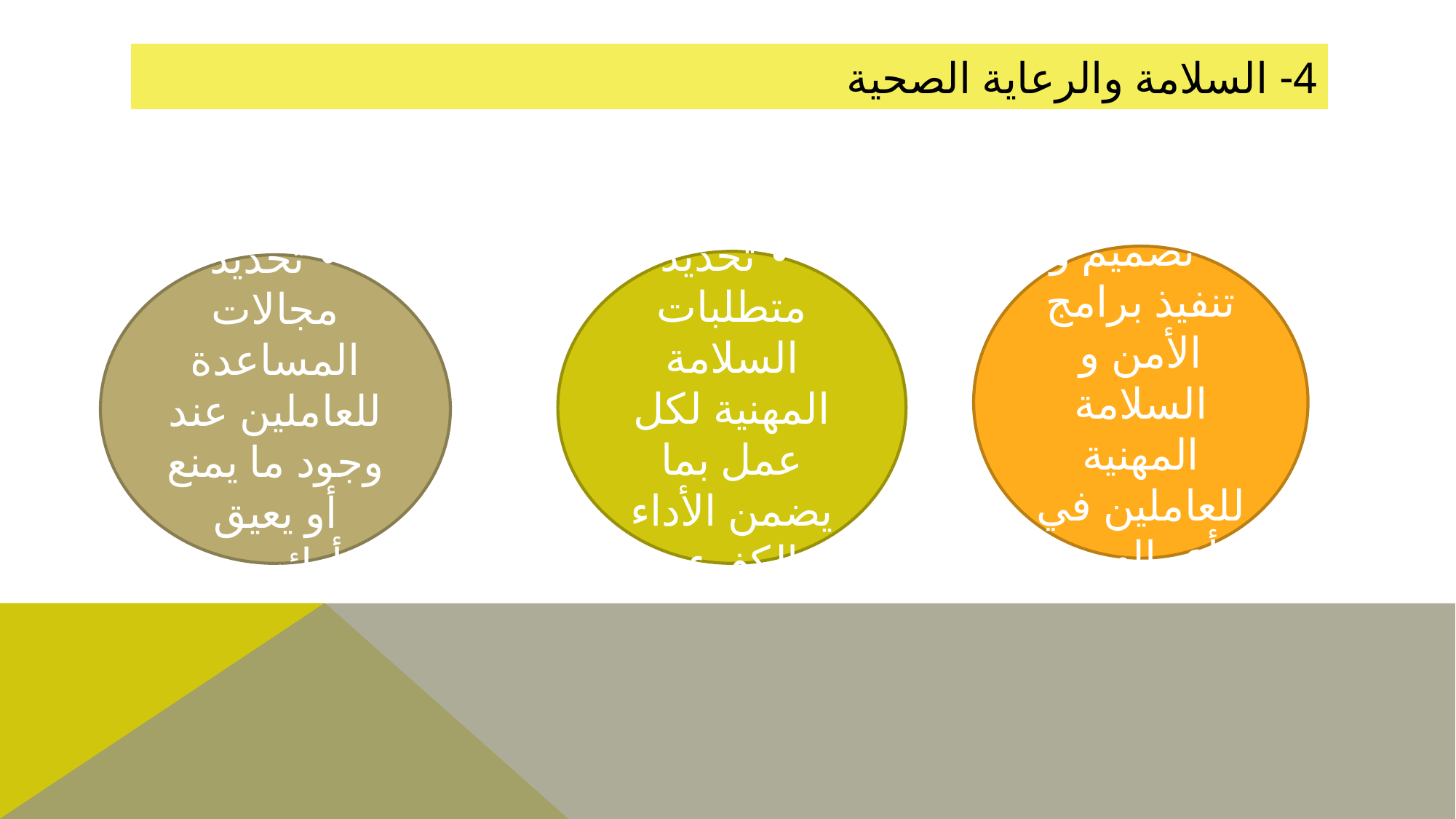

# 4- السلامة والرعاية الصحية

• تصميم و تنفيذ برامج الأمن و السلامة المهنية للعاملين في أعمالهم .
 • تحديد متطلبات السلامة المهنية لكل عمل بما يضمن الأداء الكفء .
• تحديد مجالات المساعدة للعاملين عند وجود ما يمنع أو يعيق أدائهم .